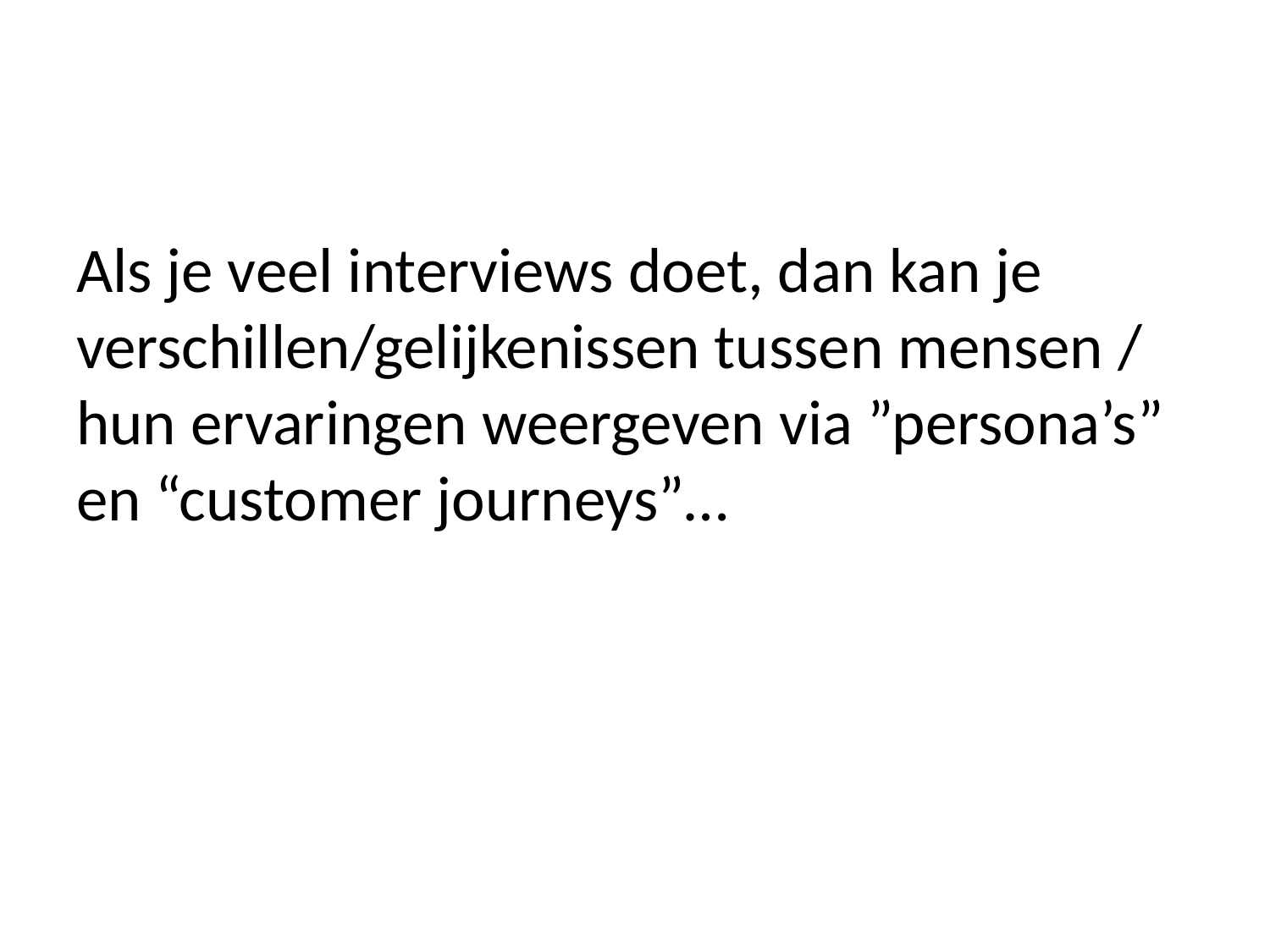

Als je veel interviews doet, dan kan je verschillen/gelijkenissen tussen mensen / hun ervaringen weergeven via ”persona’s” en “customer journeys”…